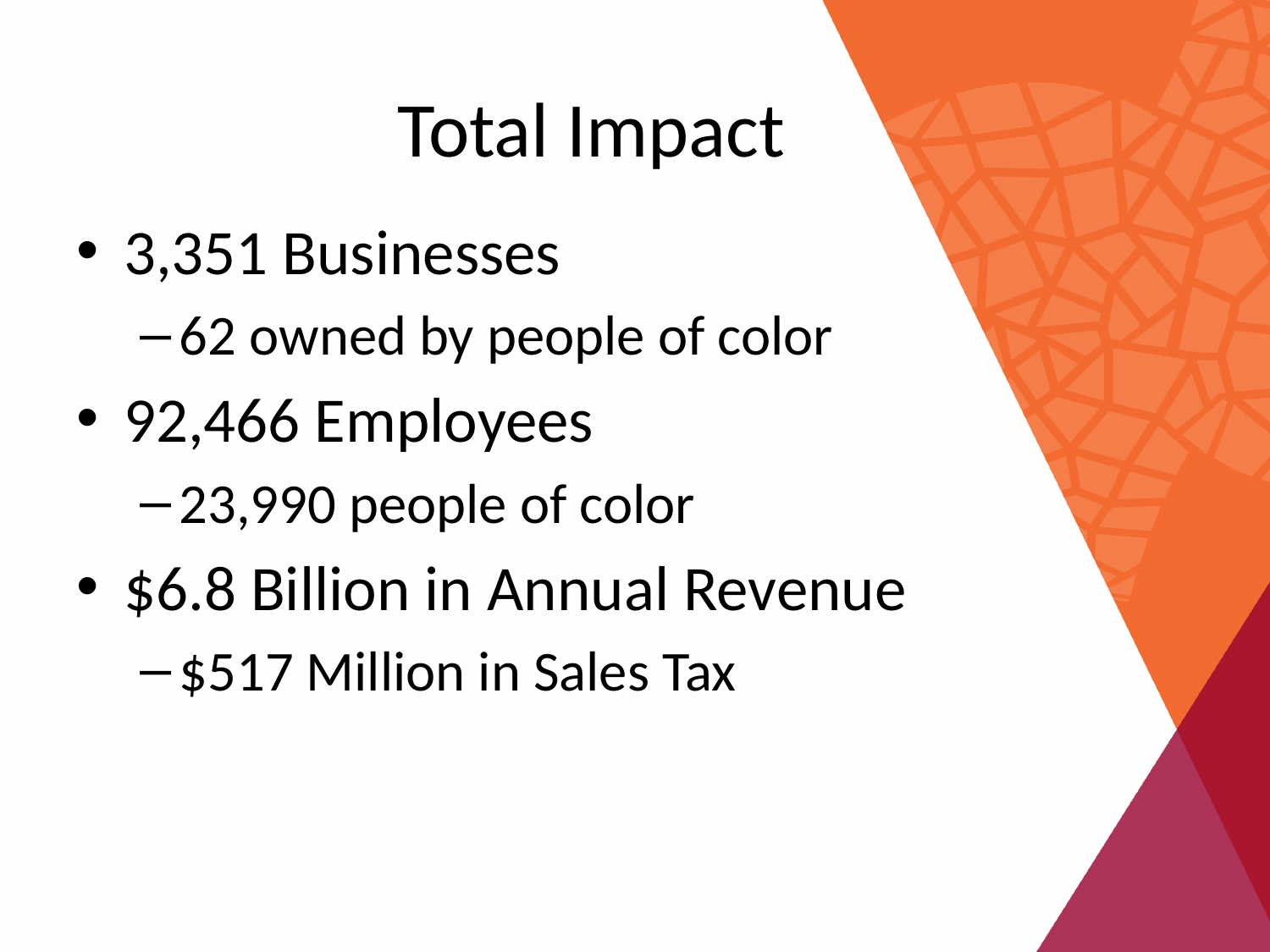

# Total Impact
3,351 Businesses
62 owned by people of color
92,466 Employees
23,990 people of color
$6.8 Billion in Annual Revenue
$517 Million in Sales Tax